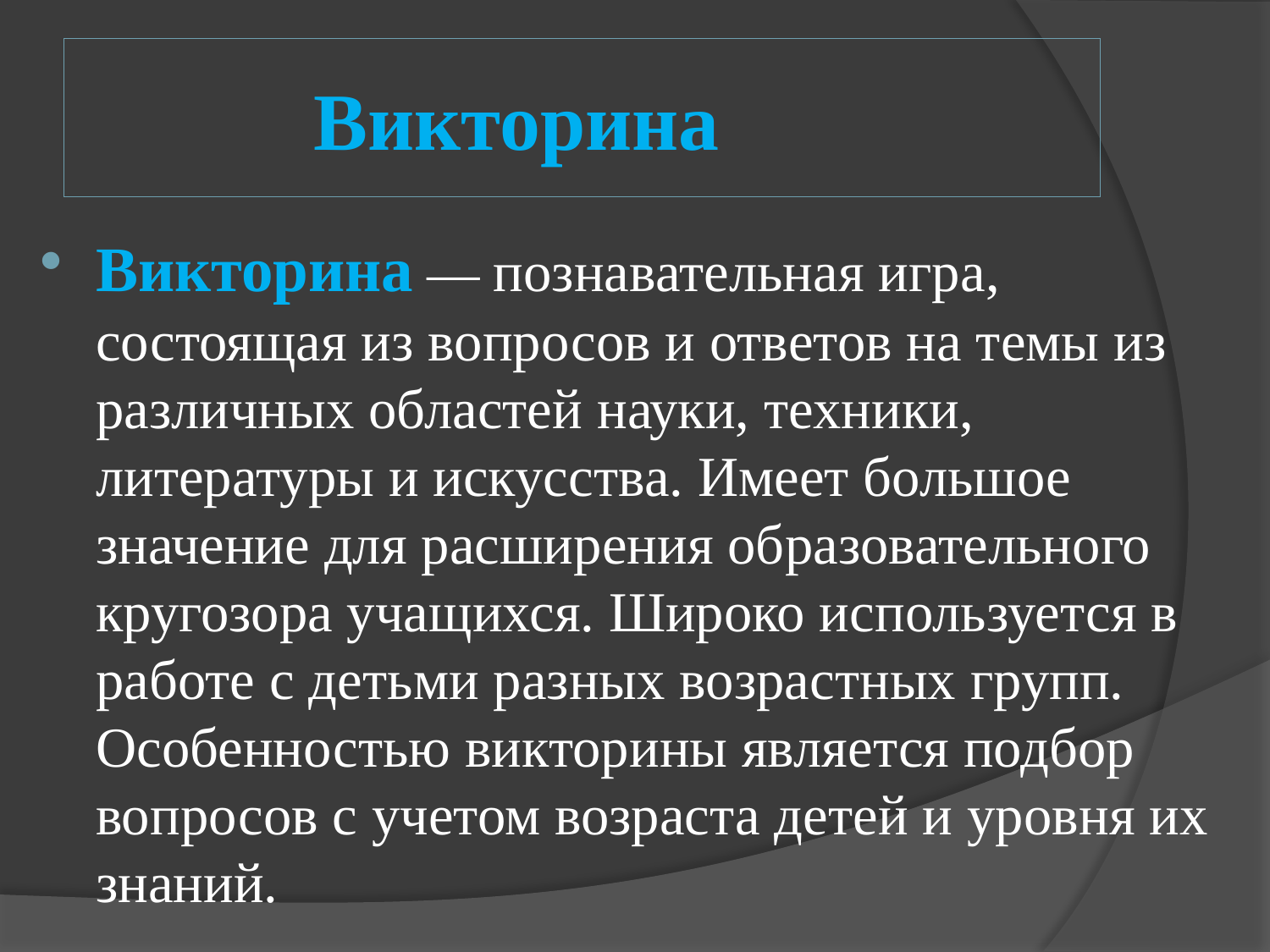

# Викторина
Викторина — познавательная игра, состоящая из вопросов и ответов на темы из различных областей науки, техники, литературы и искусства. Имеет большое значение для расширения образовательного кругозора учащихся. Широко используется в работе с детьми разных возрастных групп. Особенностью викторины является подбор вопросов с учетом возраста детей и уровня их знаний.